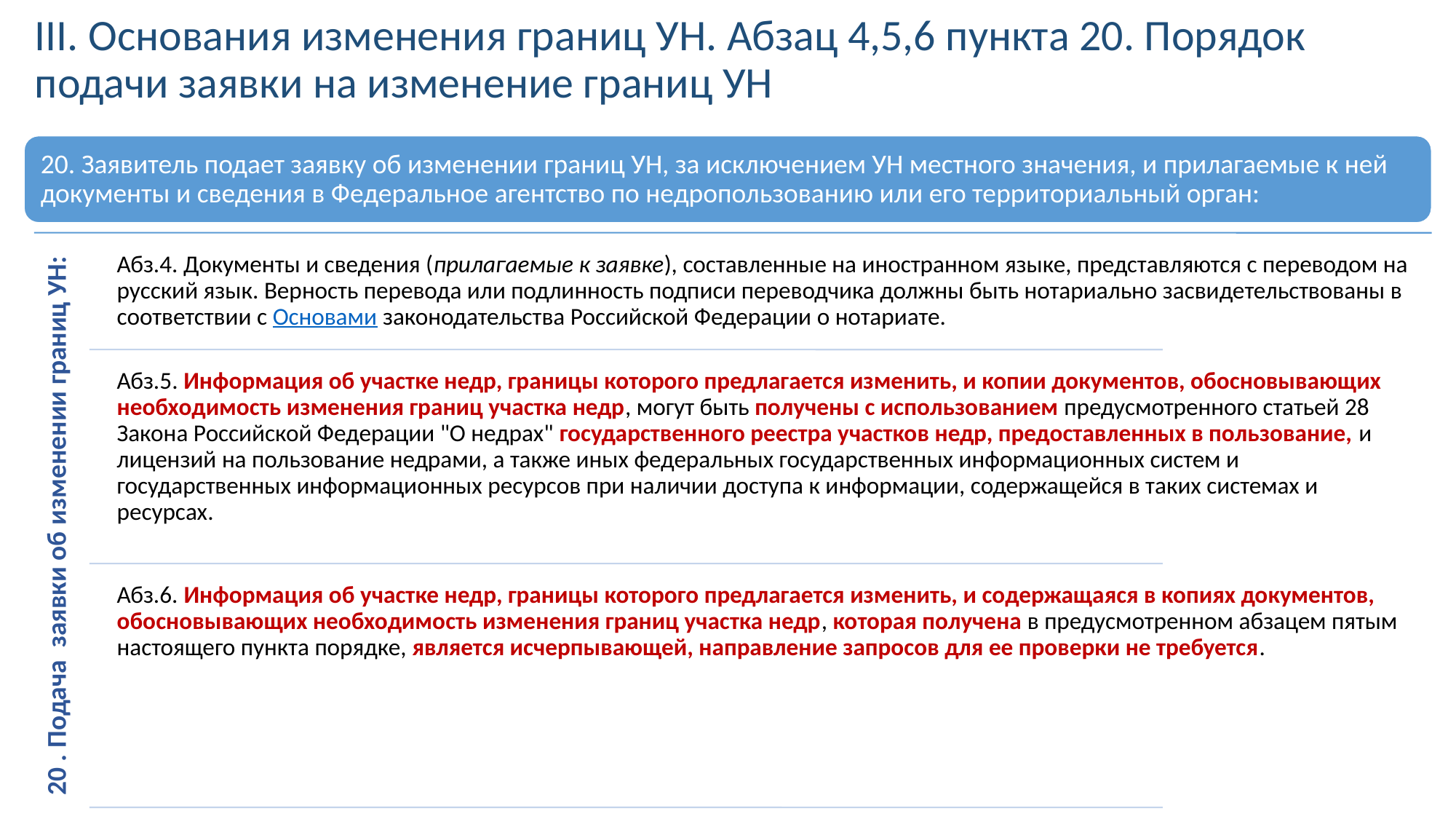

# III. Основания изменения границ УН. Абзац 4,5,6 пункта 20. Порядок подачи заявки на изменение границ УН
20. Заявитель подает заявку об изменении границ УН, за исключением УН местного значения, и прилагаемые к ней документы и сведения в Федеральное агентство по недропользованию или его территориальный орган:
20 . Подача  заявки об изменении границ УН:
Абз.4. Документы и сведения (прилагаемые к заявке), составленные на иностранном языке, представляются с переводом на русский язык. Верность перевода или подлинность подписи переводчика должны быть нотариально засвидетельствованы в соответствии с Основами законодательства Российской Федерации о нотариате.
Абз.5. Информация об участке недр, границы которого предлагается изменить, и копии документов, обосновывающих необходимость изменения границ участка недр, могут быть получены с использованием предусмотренного статьей 28 Закона Российской Федерации "О недрах" государственного реестра участков недр, предоставленных в пользование, и лицензий на пользование недрами, а также иных федеральных государственных информационных систем и государственных информационных ресурсов при наличии доступа к информации, содержащейся в таких системах и ресурсах.
Абз.6. Информация об участке недр, границы которого предлагается изменить, и содержащаяся в копиях документов, обосновывающих необходимость изменения границ участка недр, которая получена в предусмотренном абзацем пятым настоящего пункта порядке, является исчерпывающей, направление запросов для ее проверки не требуется.